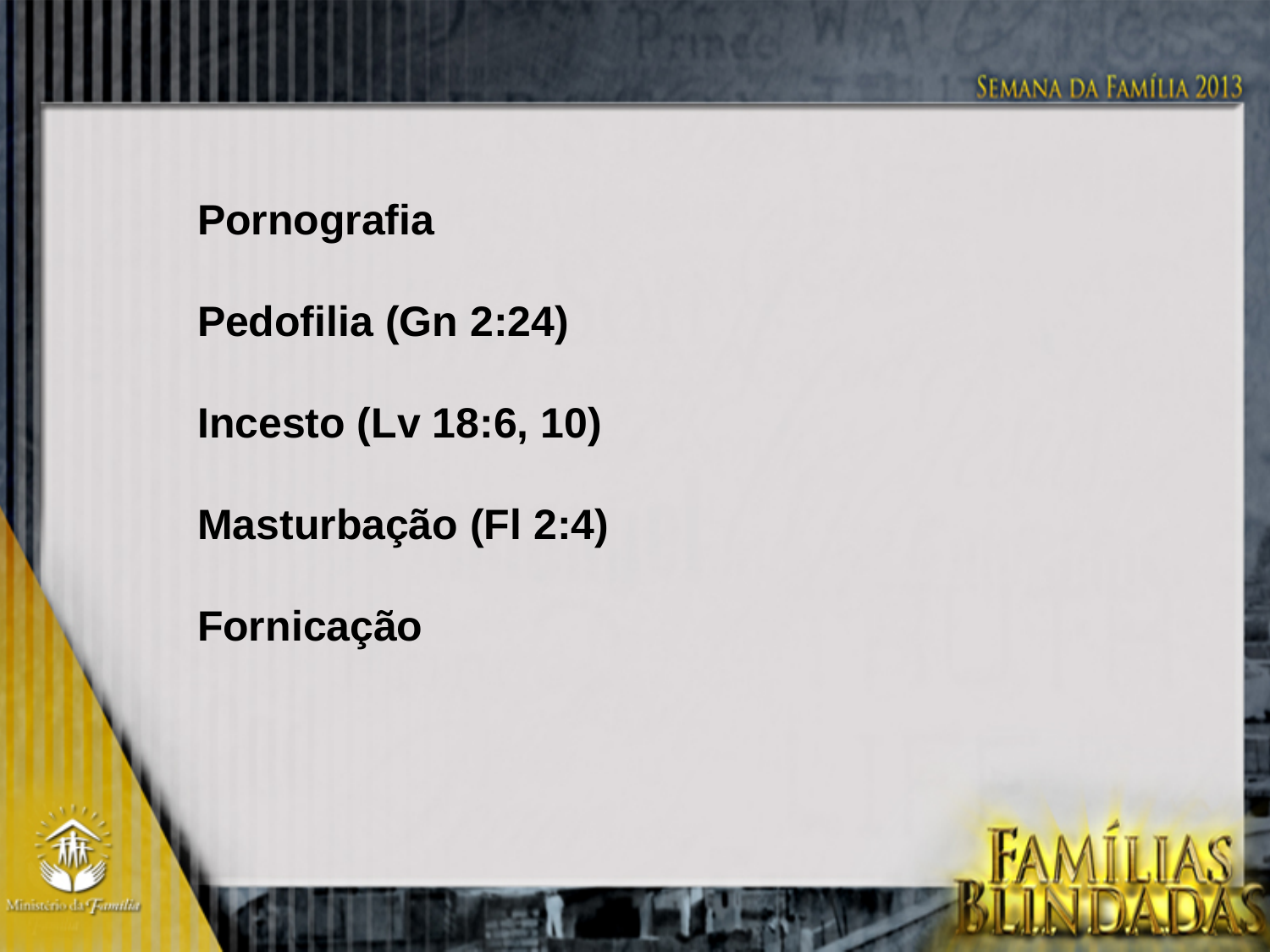

Pornografia

Pedofilia (Gn 2:24)

Incesto (Lv 18:6, 10)

Masturbação (Fl 2:4)

Fornicação